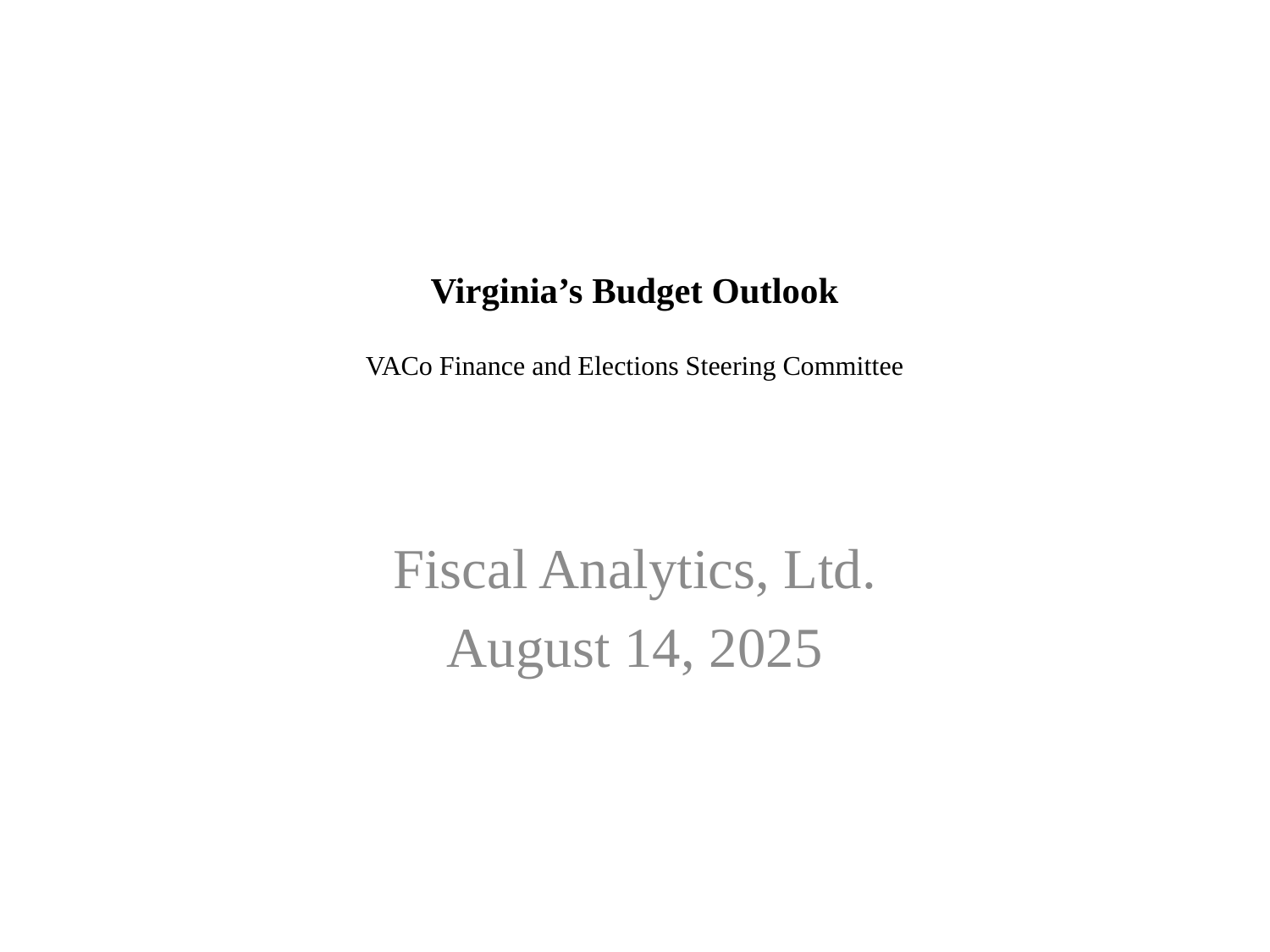

# Virginia’s Budget Outlook VACo Finance and Elections Steering Committee
Fiscal Analytics, Ltd.
August 14, 2025